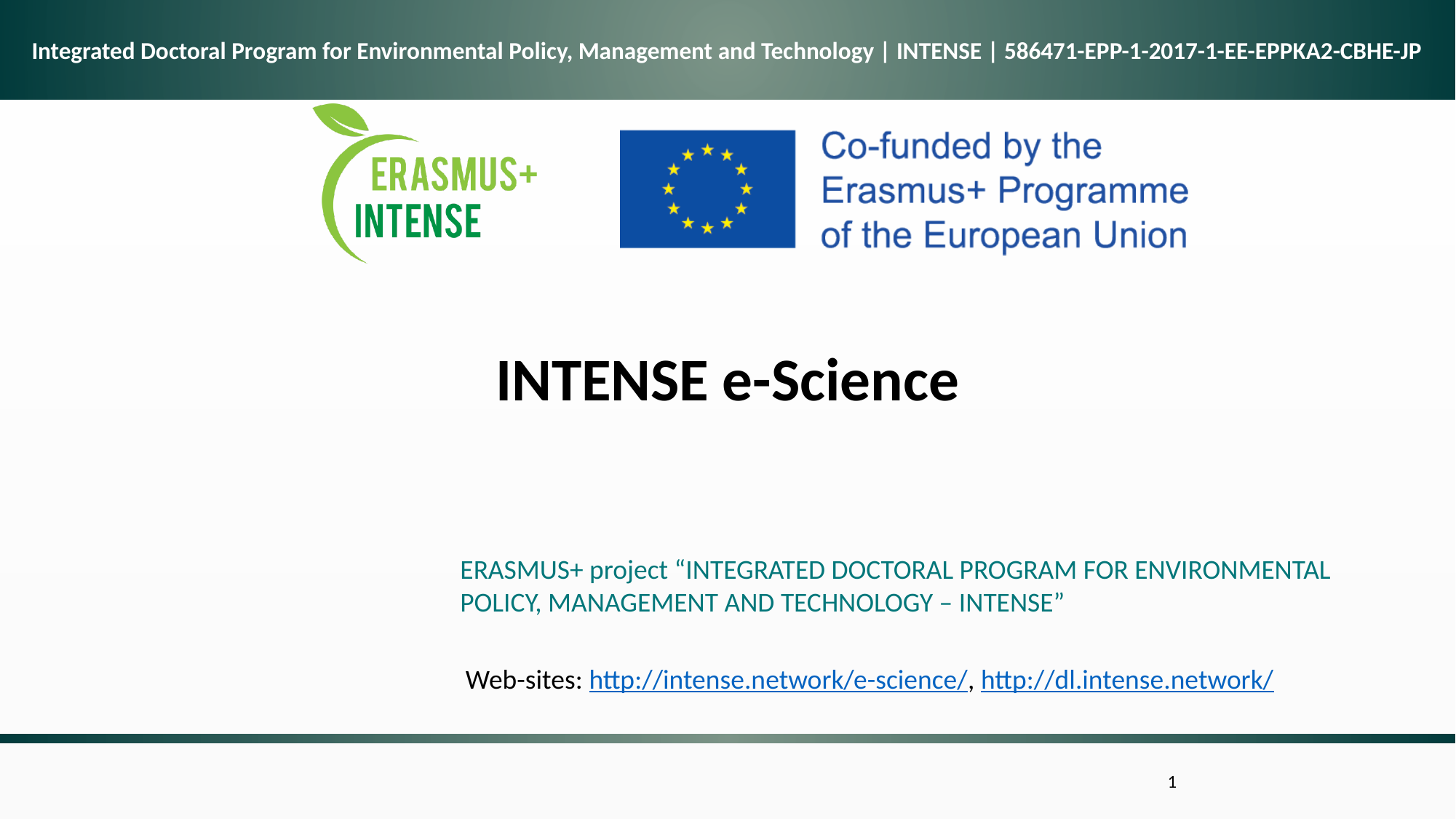

# INTENSE e-Science
ERASMUS+ project “INTEGRATED DOCTORAL PROGRAM FOR ENVIRONMENTAL POLICY, MANAGEMENT AND TECHNOLOGY – INTENSE”
Web-sites: http://intense.network/e-science/, http://dl.intense.network/
1